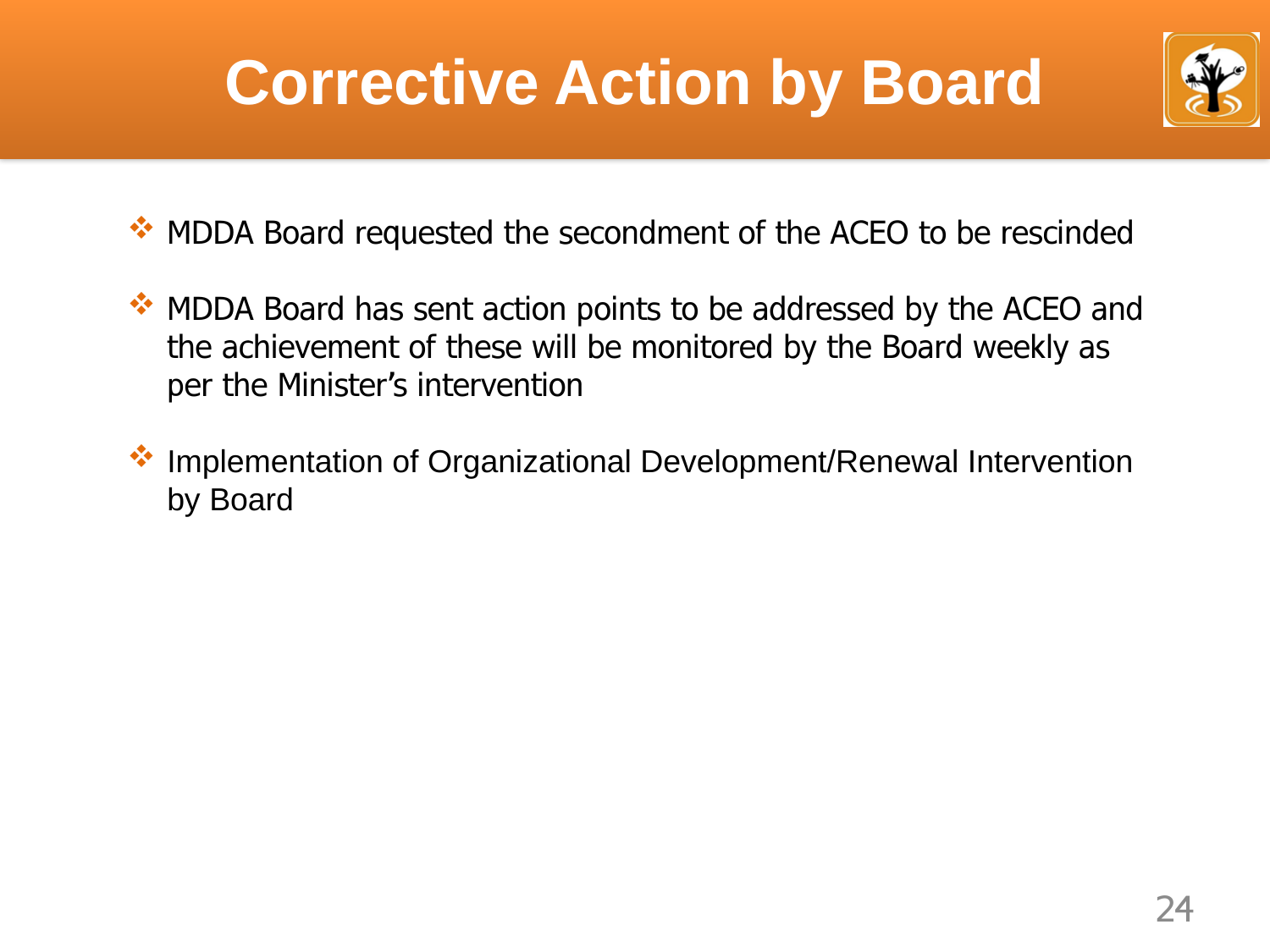

# Corrective Action by Board
MDDA Board requested the secondment of the ACEO to be rescinded

MDDA Board has sent action points to be addressed by the ACEO and the achievement of these will be monitored by the Board weekly as per the Minister’s intervention

Implementation of Organizational Development/Renewal Intervention by Board

24